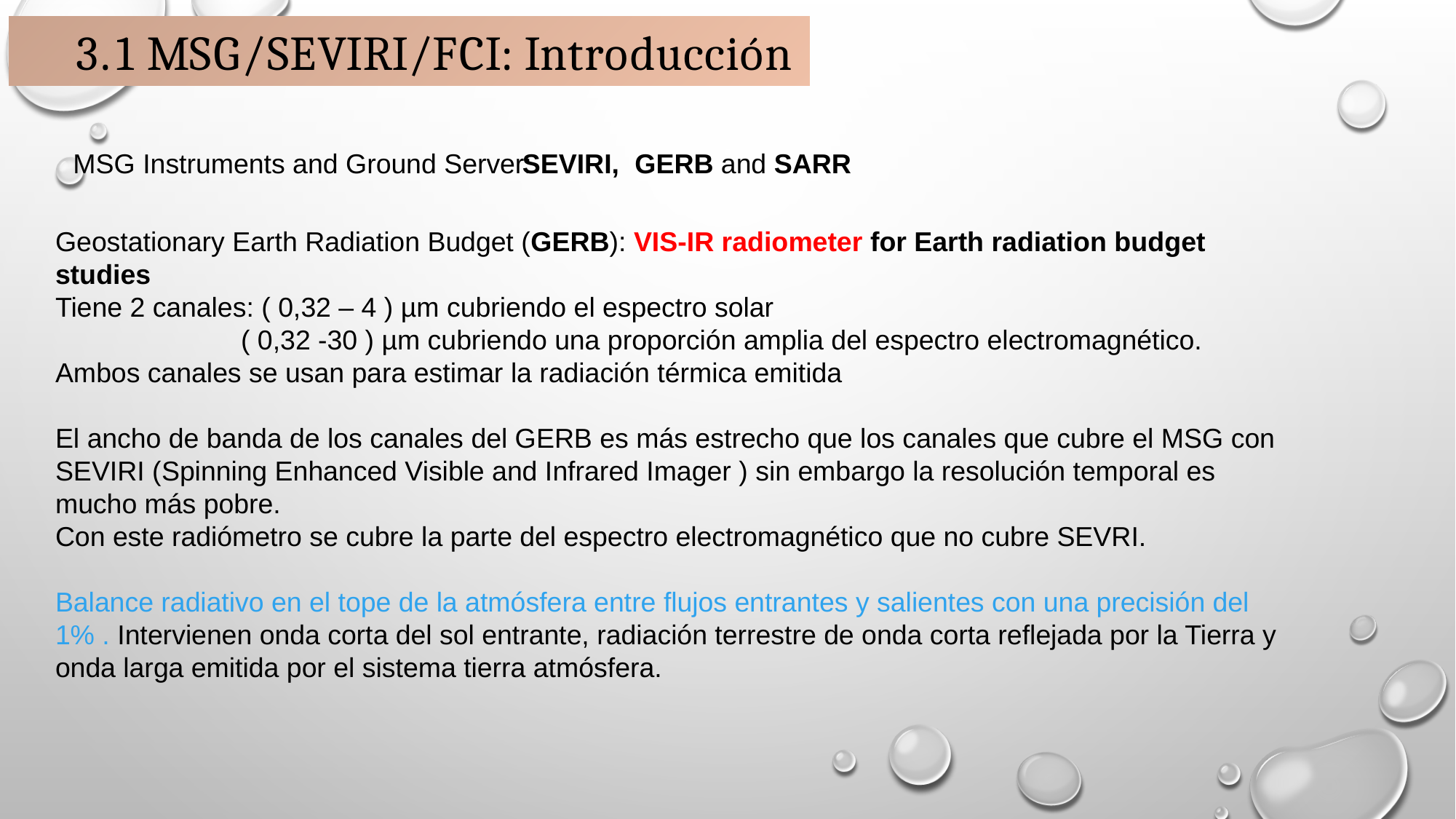

3.1 MSG/SEVIRI/FCI: Introducción
MSG Instruments and Ground Server:
SEVIRI,  GERB and SARR
Geostationary Earth Radiation Budget (GERB): VIS-IR radiometer for Earth radiation budget studies
Tiene 2 canales: ( 0,32 – 4 ) µm cubriendo el espectro solar
	          ( 0,32 -30 ) µm cubriendo una proporción amplia del espectro electromagnético.
Ambos canales se usan para estimar la radiación térmica emitida

El ancho de banda de los canales del GERB es más estrecho que los canales que cubre el MSG con SEVIRI (Spinning Enhanced Visible and Infrared Imager ) sin embargo la resolución temporal es mucho más pobre.
Con este radiómetro se cubre la parte del espectro electromagnético que no cubre SEVRI.

Balance radiativo en el tope de la atmósfera entre flujos entrantes y salientes con una precisión del 1% . Intervienen onda corta del sol entrante, radiación terrestre de onda corta reflejada por la Tierra y onda larga emitida por el sistema tierra atmósfera.